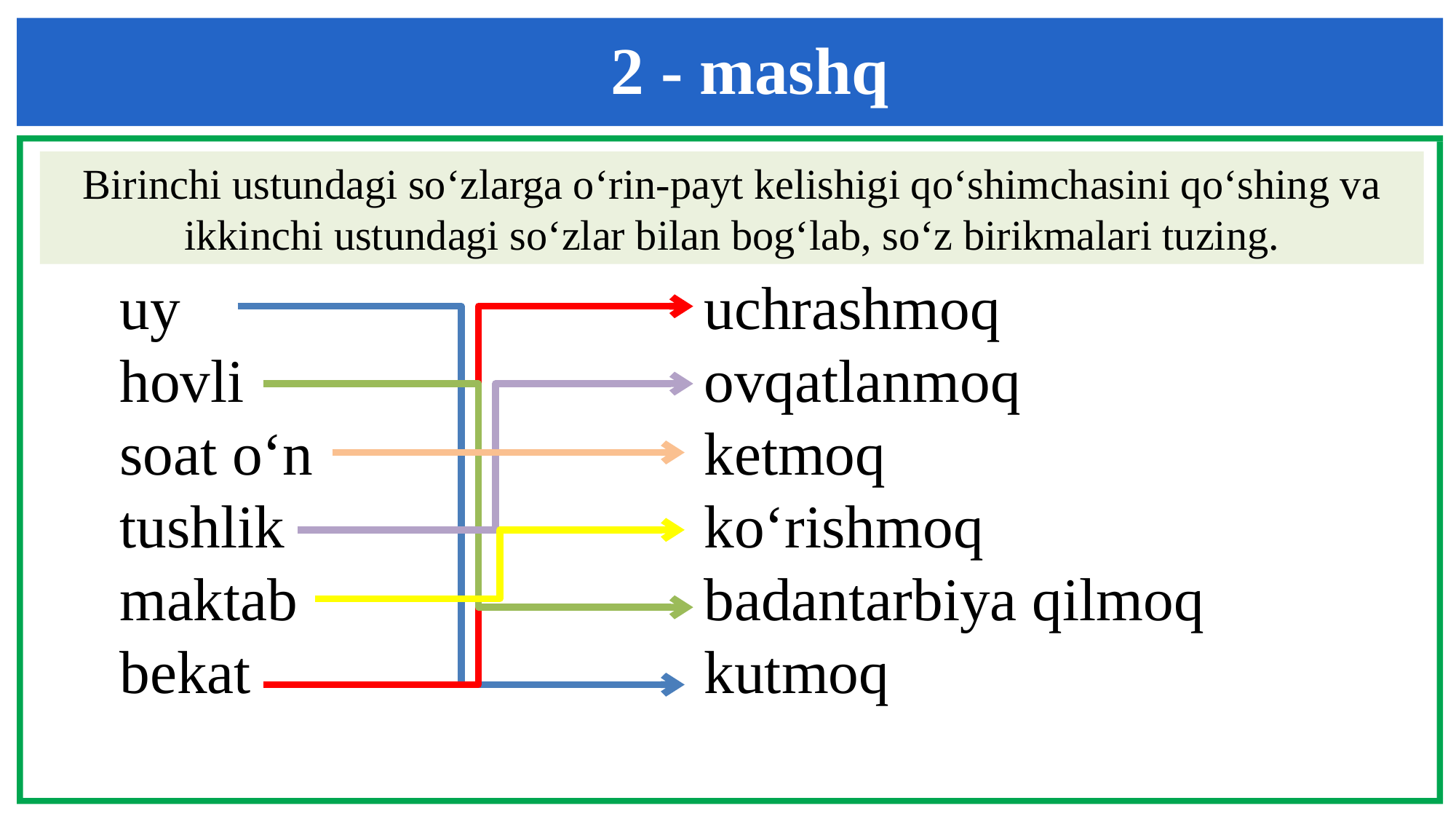

2 - mashq
Birinchi ustundagi so‘zlarga o‘rin-payt kelishigi qo‘shimchasini qo‘shing va ikkinchi ustundagi so‘zlar bilan bog‘lab, so‘z birikmalari tuzing.
uy
hovli
soat o‘n
tushlik
maktab
bekat

uchrashmoq
ovqatlanmoq
ketmoq
ko‘rishmoq
badantarbiya qilmoq
kutmoq